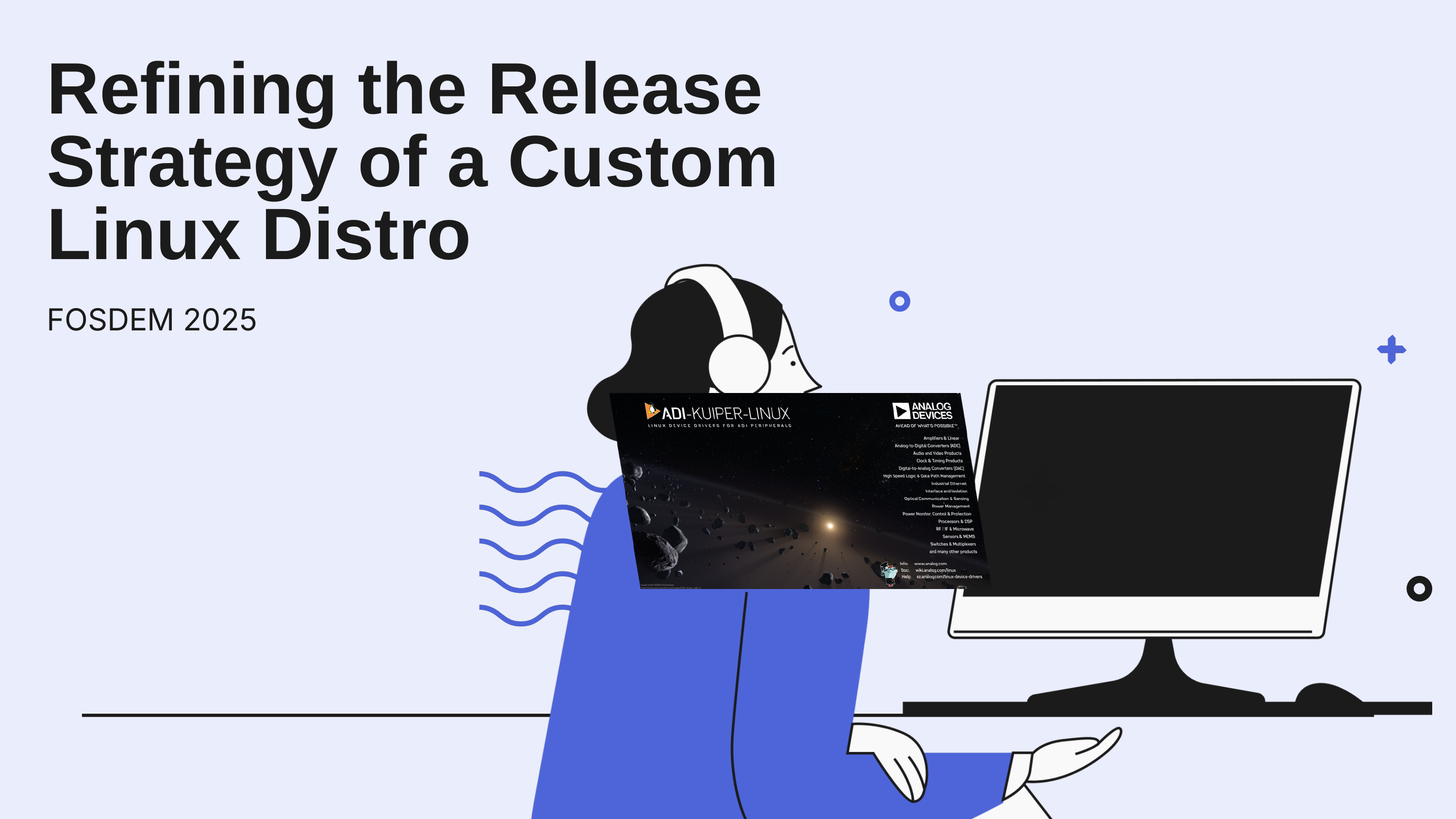

Refining the Release Strategy of a Custom Linux Distro
FOSDEM 2025